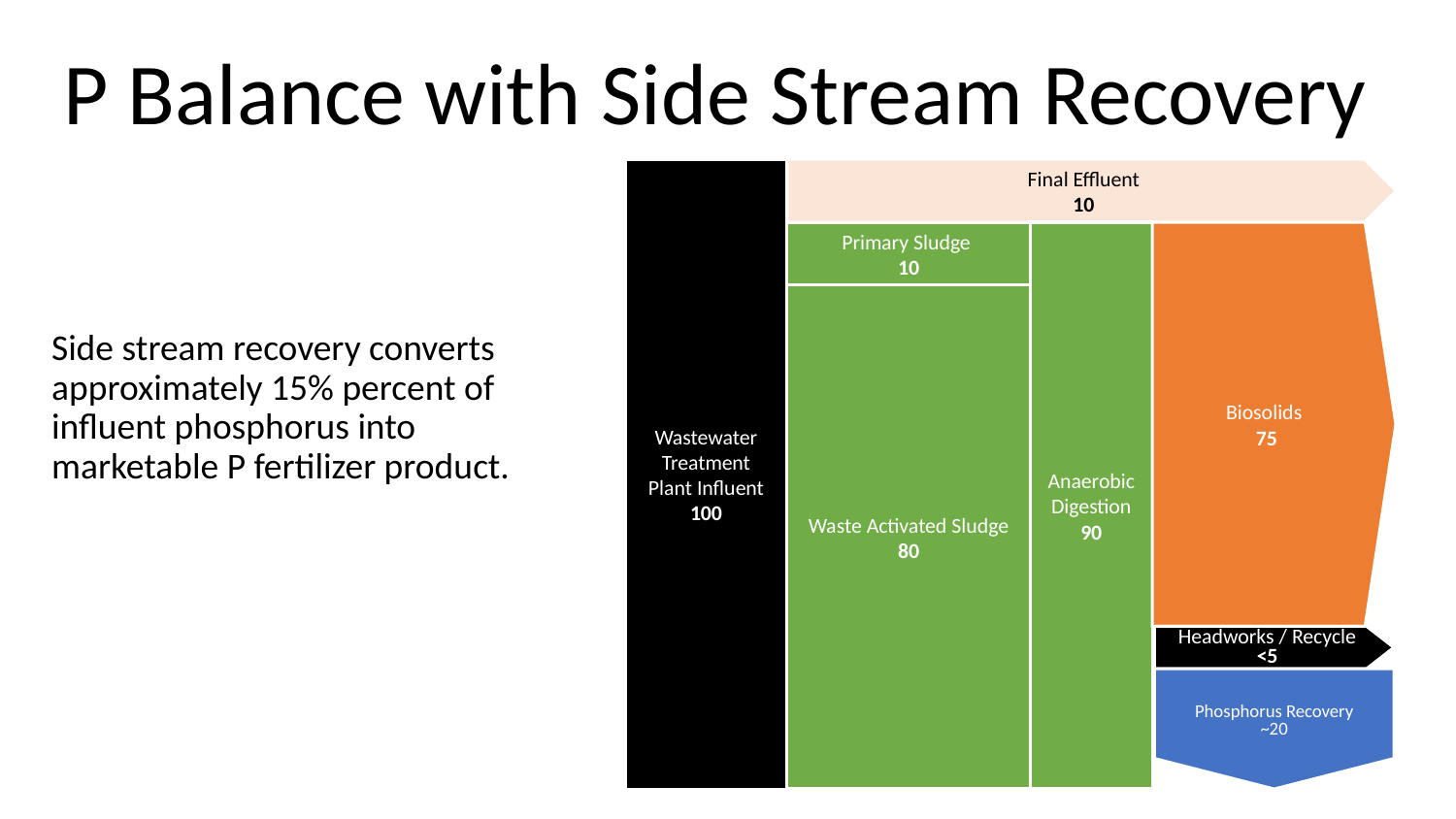

# P Balance with Side Stream Recovery
Wastewater Treatment Plant Influent
100
Final Effluent
10
Anaerobic Digestion
90
Primary Sludge
10
Biosolids
75
Waste Activated Sludge
80
Side stream recovery converts approximately 15% percent of influent phosphorus into marketable P fertilizer product.
Phosphorus Recovery
~20
Headworks / Recycle
<5